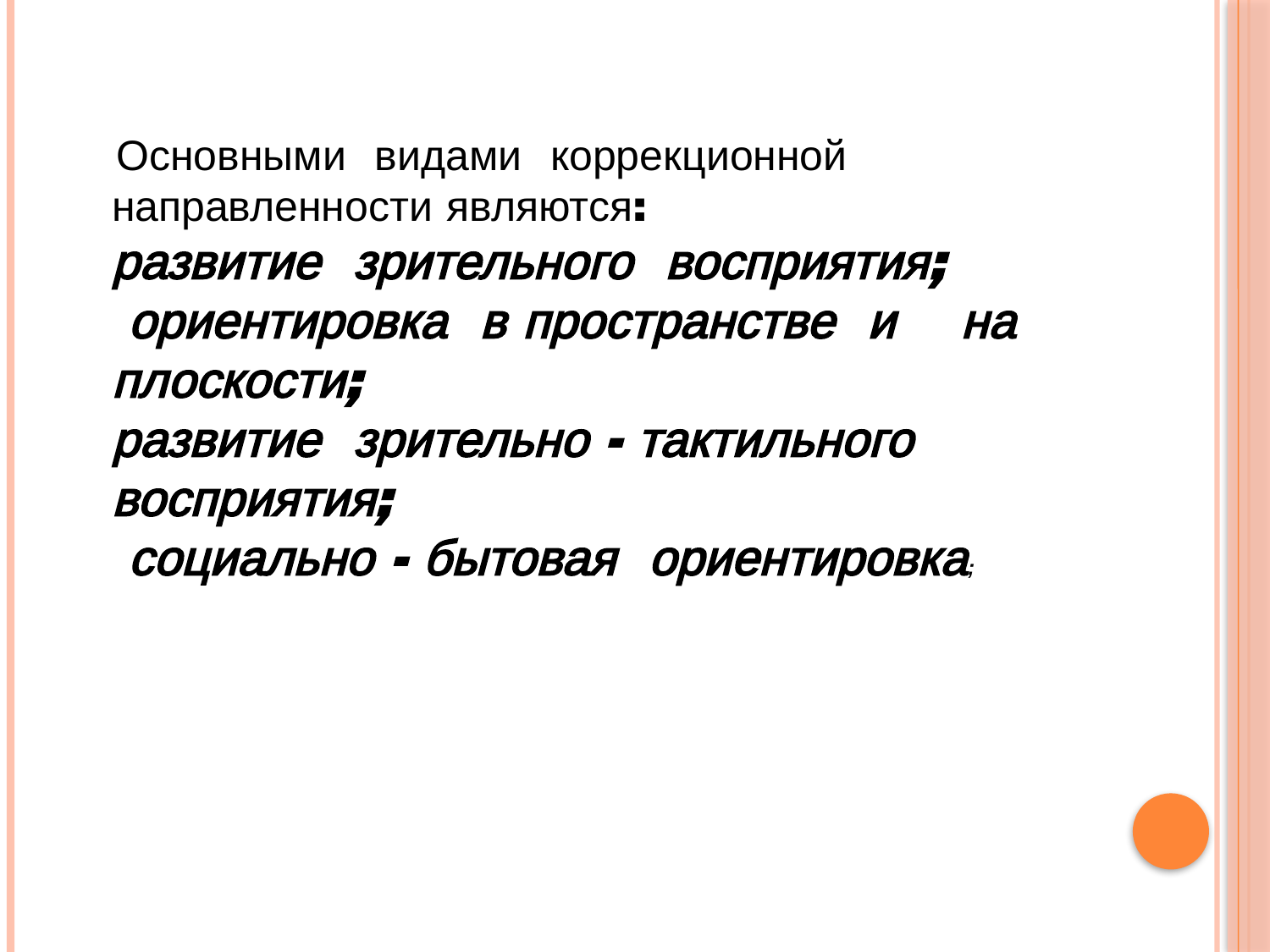

Основными  видами  коррекционной  направленности являются:
развитие  зрительного  восприятия;
 ориентировка  в пространстве  и    на плоскости;
развитие  зрительно - тактильного  восприятия;
 социально - бытовая  ориентировка;